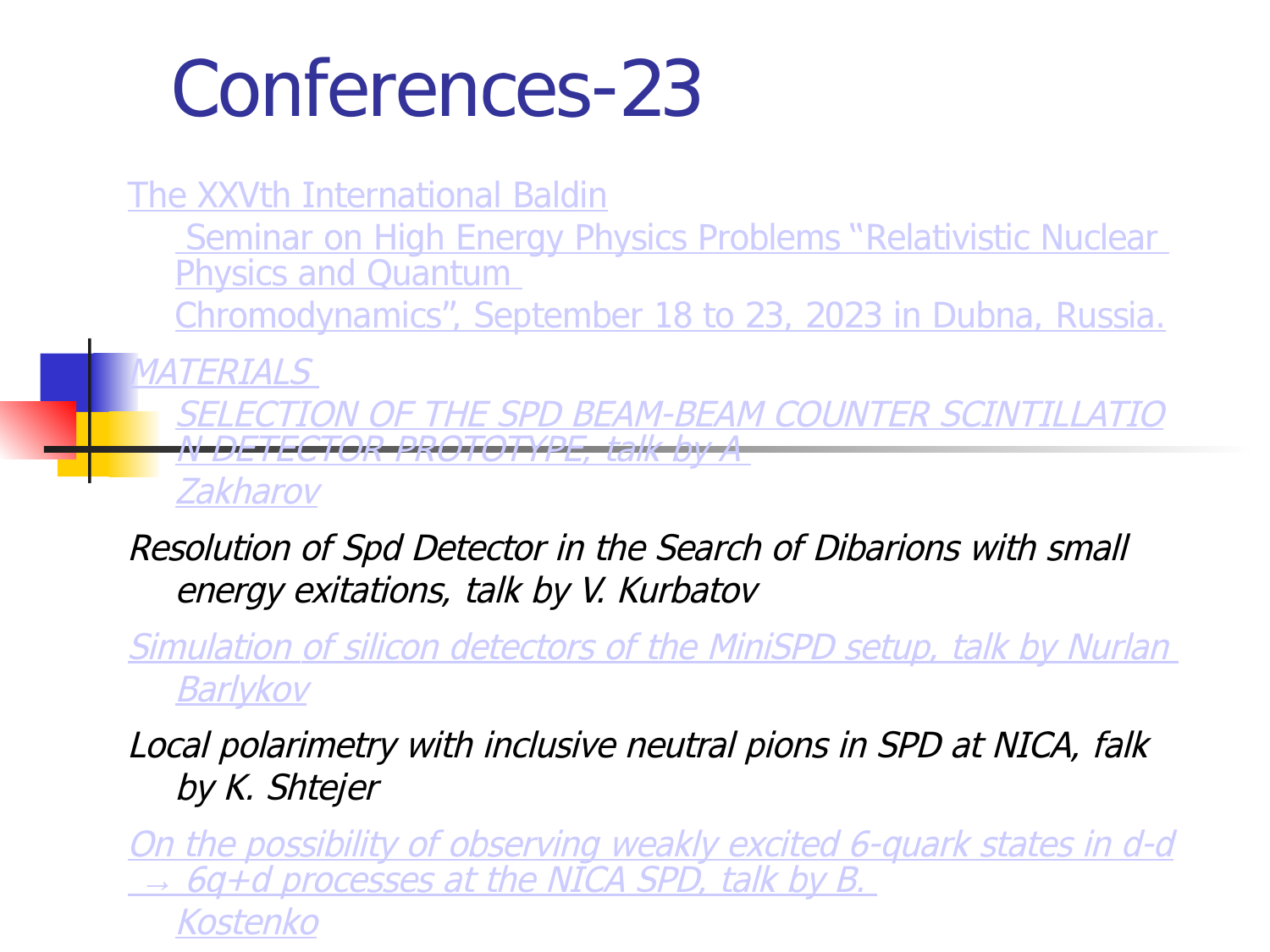

Conferences-23
The XXVth International Baldin Seminar on High Energy Physics Problems “Relativistic Nuclear Physics and Quantum Chromodynamics”, September 18 to 23, 2023 in Dubna, Russia.
MATERIALS SELECTION OF THE SPD BEAM-BEAM COUNTER SCINTILLATION DETECTOR PROTOTYPE, talk by A Zakharov
Resolution of Spd Detector in the Search of Dibarions with small energy exitations, talk by V. Kurbatov
Simulation of silicon detectors of the MiniSPD setup, talk by Nurlan Barlykov
Local polarimetry with inclusive neutral pions in SPD at NICA, falk by K. Shtejer
On the possibility of observing weakly excited 6-quark states in d-d → 6q+d processes at the NICA SPD, talk by B. Kostenko